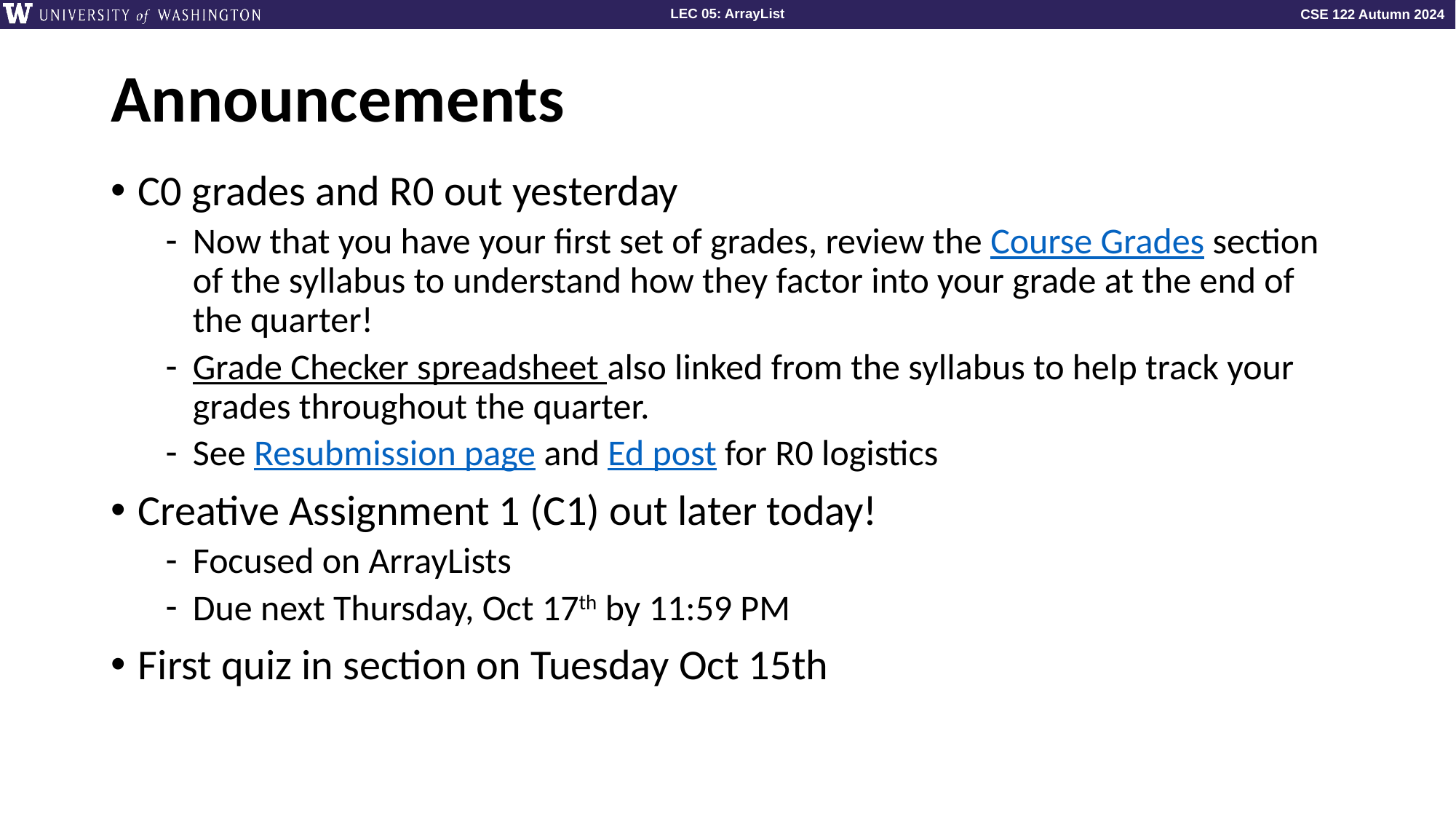

# Announcements
C0 grades and R0 out yesterday
Now that you have your first set of grades, review the Course Grades section of the syllabus to understand how they factor into your grade at the end of the quarter!
Grade Checker spreadsheet also linked from the syllabus to help track your grades throughout the quarter.
See Resubmission page and Ed post for R0 logistics
Creative Assignment 1 (C1) out later today!
Focused on ArrayLists
Due next Thursday, Oct 17th by 11:59 PM
First quiz in section on Tuesday Oct 15th